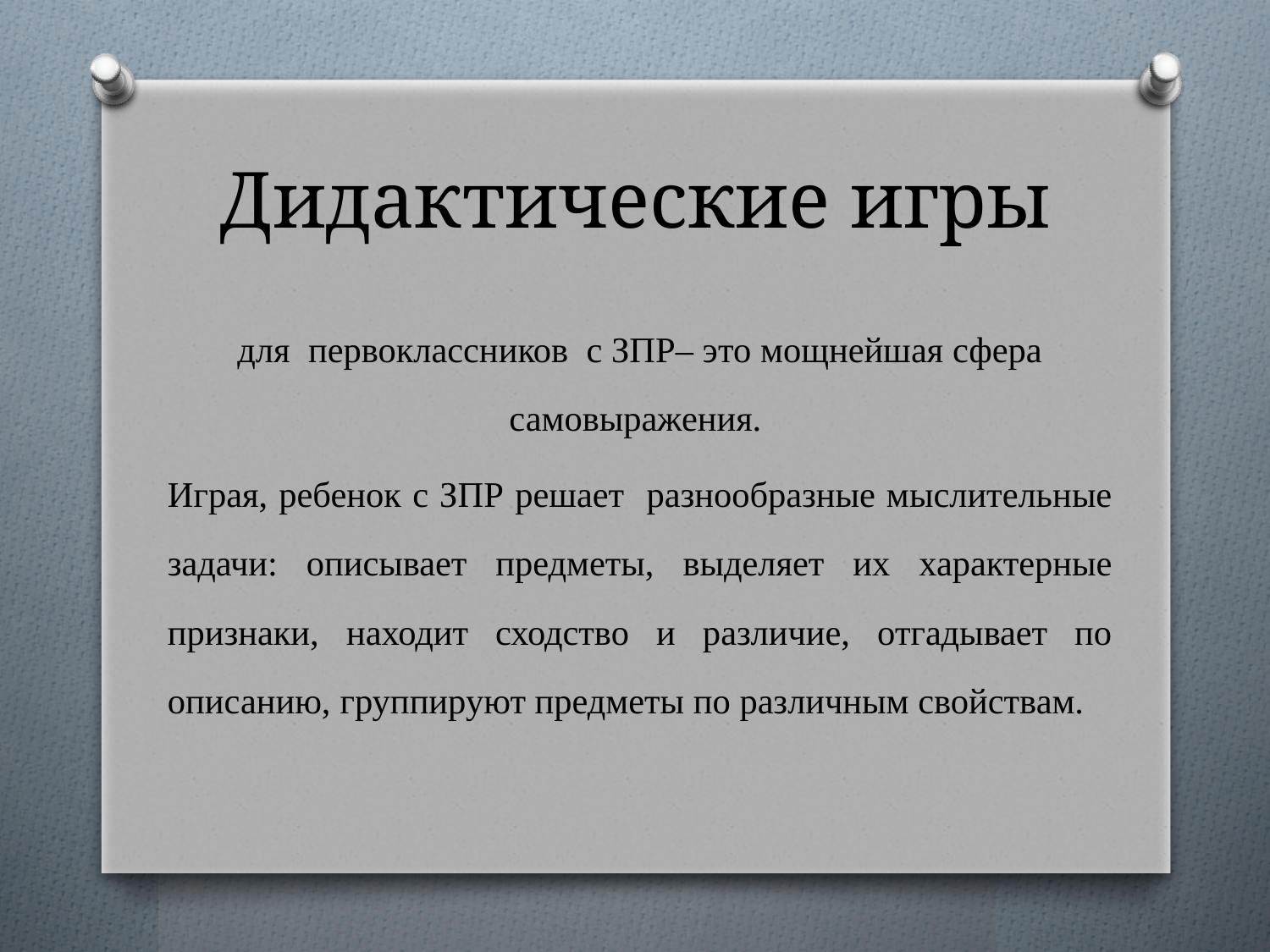

# Дидактические игры
для  первоклассников  с ЗПР– это мощнейшая сфера самовыражения.
Играя, ребенок с ЗПР решает  разнообразные мыслительные задачи: описывает предметы, выделяет их характерные признаки, находит сходство и различие, отгадывает по описанию, группируют предметы по различным свойствам.